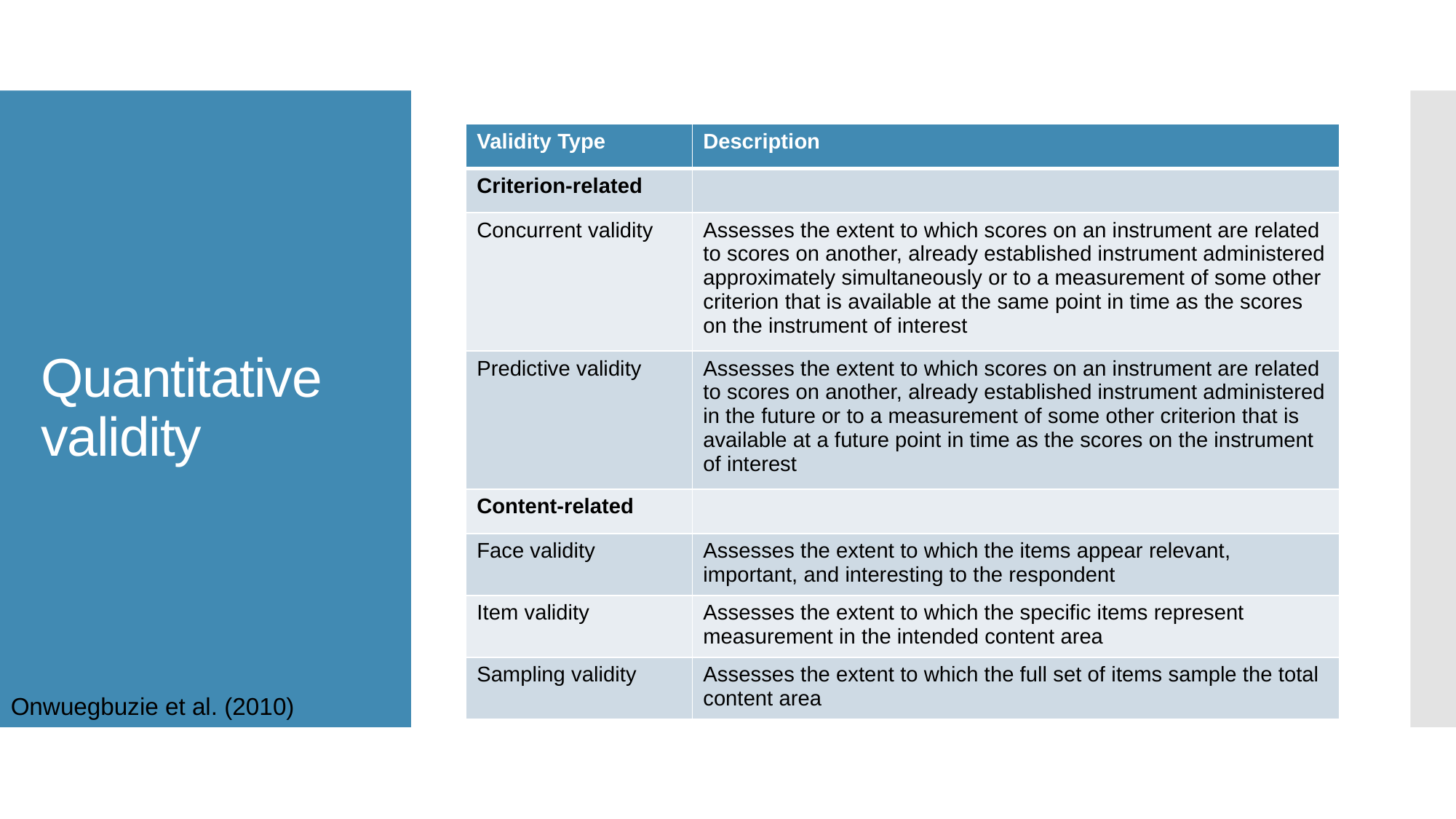

| Validity Type | Description |
| --- | --- |
| Criterion-related |  |
| Concurrent validity | Assesses the extent to which scores on an instrument are related to scores on another, already established instrument administered approximately simultaneously or to a measurement of some other criterion that is available at the same point in time as the scores on the instrument of interest |
| Predictive validity | Assesses the extent to which scores on an instrument are related to scores on another, already established instrument administered in the future or to a measurement of some other criterion that is available at a future point in time as the scores on the instrument of interest |
| Content-related |  |
| Face validity | Assesses the extent to which the items appear relevant, important, and interesting to the respondent |
| Item validity | Assesses the extent to which the specific items represent measurement in the intended content area |
| Sampling validity | Assesses the extent to which the full set of items sample the total content area |
# Quantitative validity
Onwuegbuzie et al. (2010)